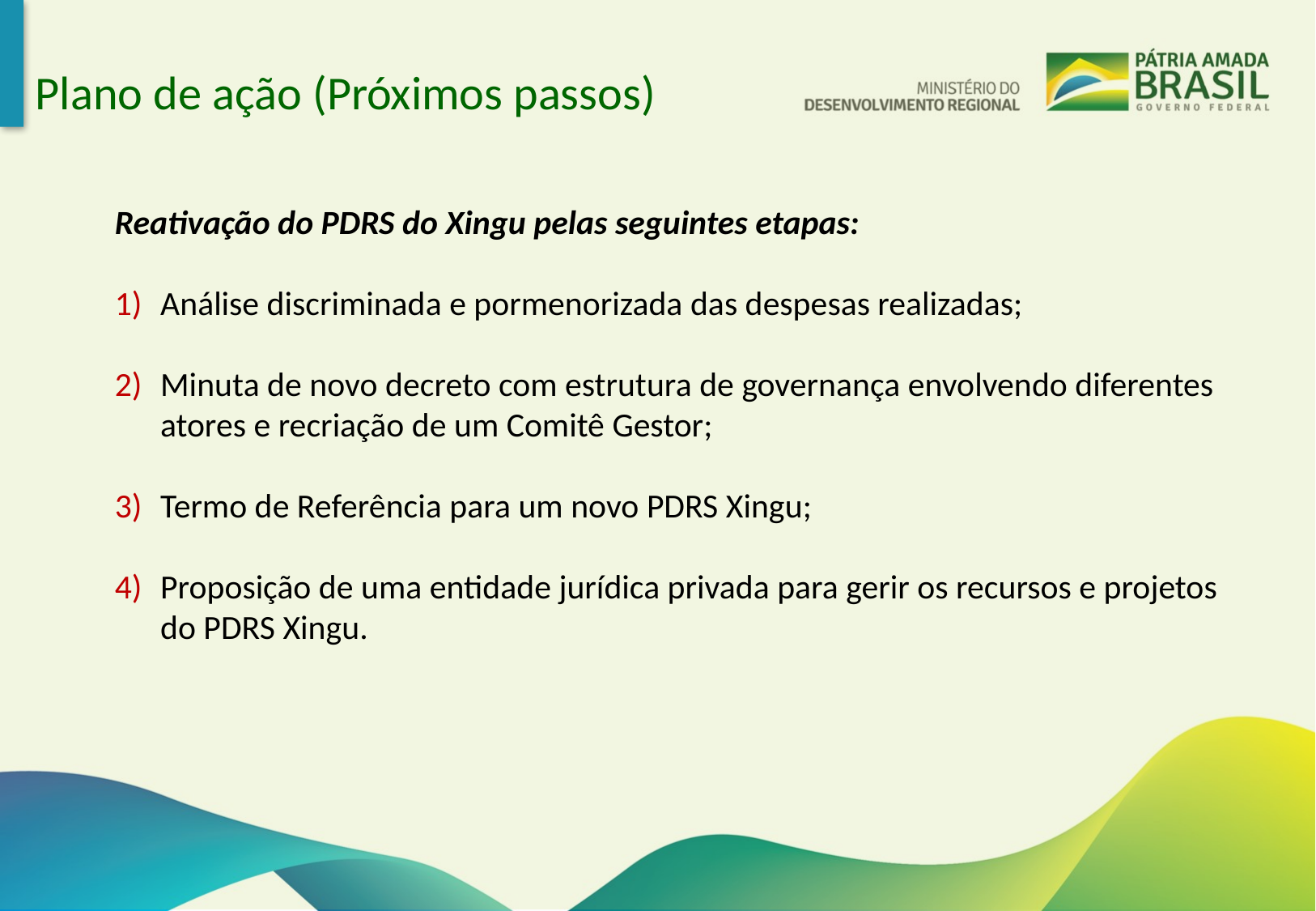

Plano de ação (Próximos passos)

Reativação do PDRS do Xingu pelas seguintes etapas:

Análise discriminada e pormenorizada das despesas realizadas;

Minuta de novo decreto com estrutura de governança envolvendo diferentes atores e recriação de um Comitê Gestor;

Termo de Referência para um novo PDRS Xingu;

Proposição de uma entidade jurídica privada para gerir os recursos e projetos do PDRS Xingu.